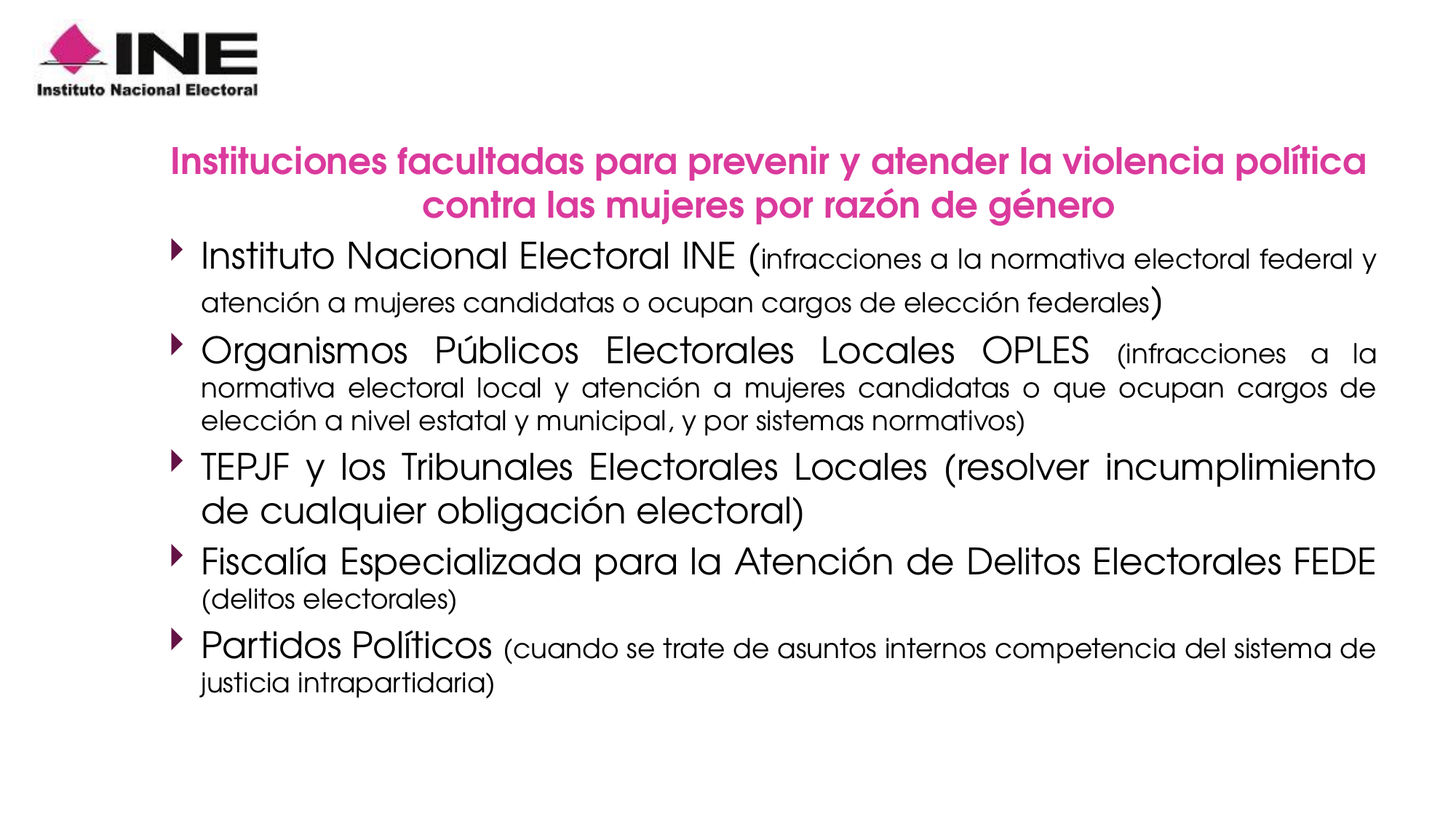

Instituciones facultadas para prevenir y atender la violencia política contra las mujeres por razón de género
Instituto Nacional Electoral INE (infracciones a la normativa electoral federal y atención a mujeres candidatas o ocupan cargos de elección federales)
Organismos Públicos Electorales Locales OPLES (infracciones a la normativa electoral local y atención a mujeres candidatas o que ocupan cargos de elección a nivel estatal y municipal, y por sistemas normativos)
TEPJF y los Tribunales Electorales Locales (resolver incumplimiento de cualquier obligación electoral)
Fiscalía Especializada para la Atención de Delitos Electorales FEDE (delitos electorales)
Partidos Políticos (cuando se trate de asuntos internos competencia del sistema de justicia intrapartidaria)